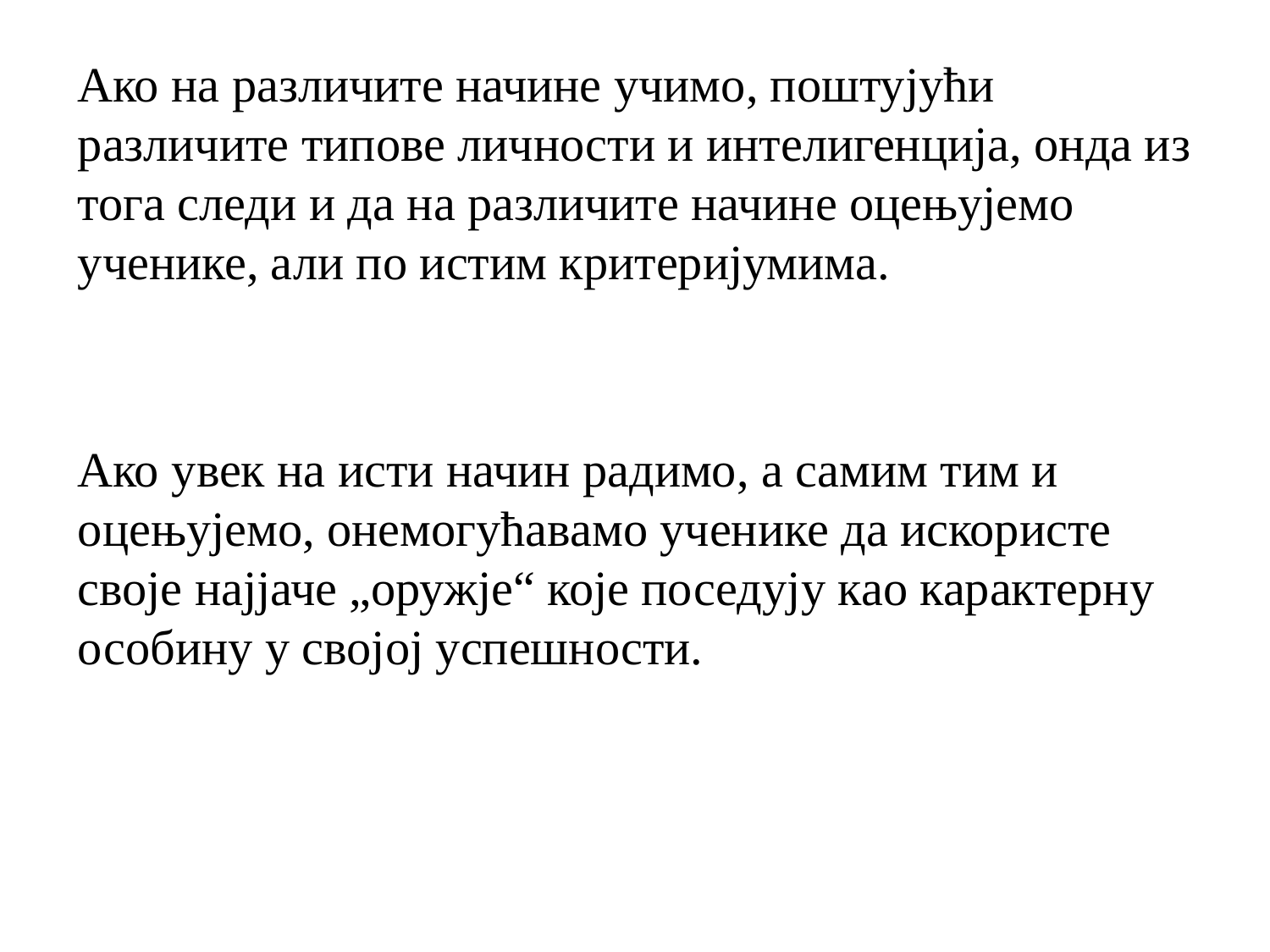

Ако на различите начине учимо, поштујући различите типове личности и интелигенција, онда из тога следи и да на различите начине оцењујемо ученике, али по истим критеријумима.

Ако увек на исти начин радимо, а самим тим и оцењујемо, онемогућавамо ученике да искористе своје најјаче „оружје“ које поседују као карактерну особину у својој успешности.